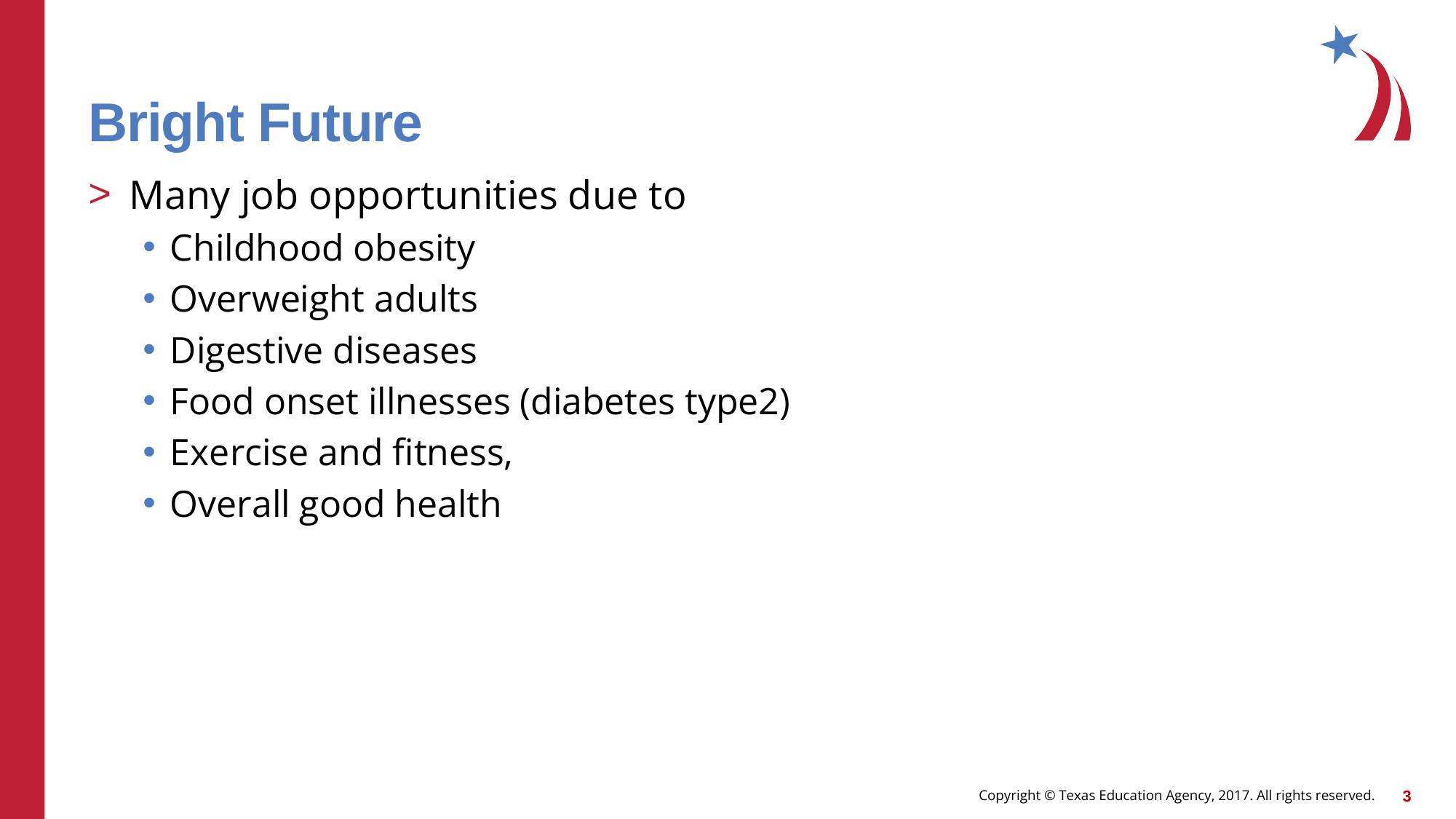

# Bright Future
Many job opportunities due to
Childhood obesity
Overweight adults
Digestive diseases
Food onset illnesses (diabetes type2)
Exercise and fitness,
Overall good health